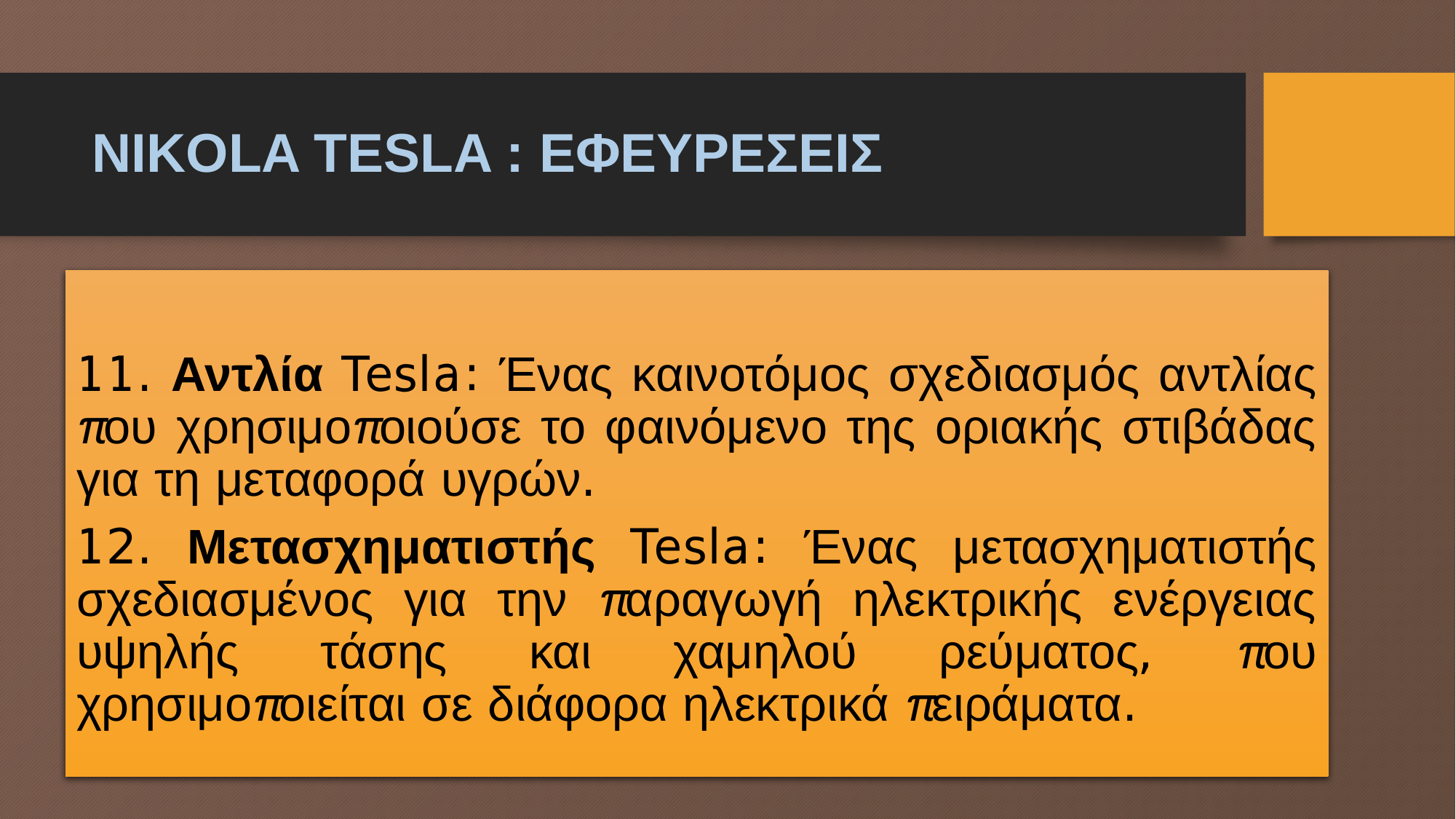

# Nikola Tesla : εφευρεσεισ

11. Αντλία Tesla: Ένας καινοτόμος σχεδιασμός αντλίας που χρησιμοποιούσε το φαινόμενο της οριακής στιβάδας για τη μεταφορά υγρών.
12. Μετασχηματιστής Tesla: Ένας μετασχηματιστής σχεδιασμένος για την παραγωγή ηλεκτρικής ενέργειας υψηλής τάσης και χαμηλού ρεύματος, που χρησιμοποιείται σε διάφορα ηλεκτρικά πειράματα.